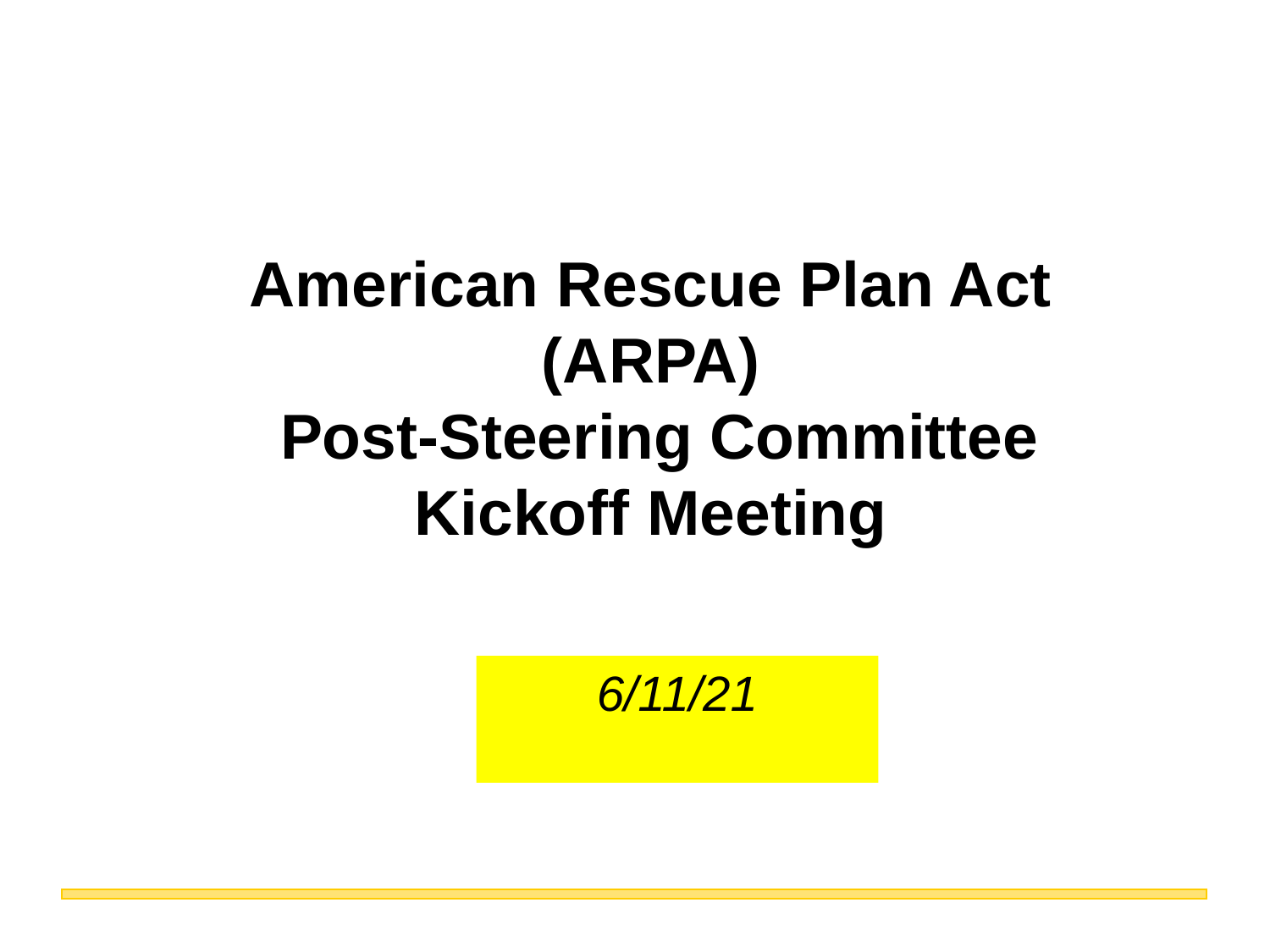

# American Rescue Plan Act (ARPA) Post-Steering Committee Kickoff Meeting
6/11/21